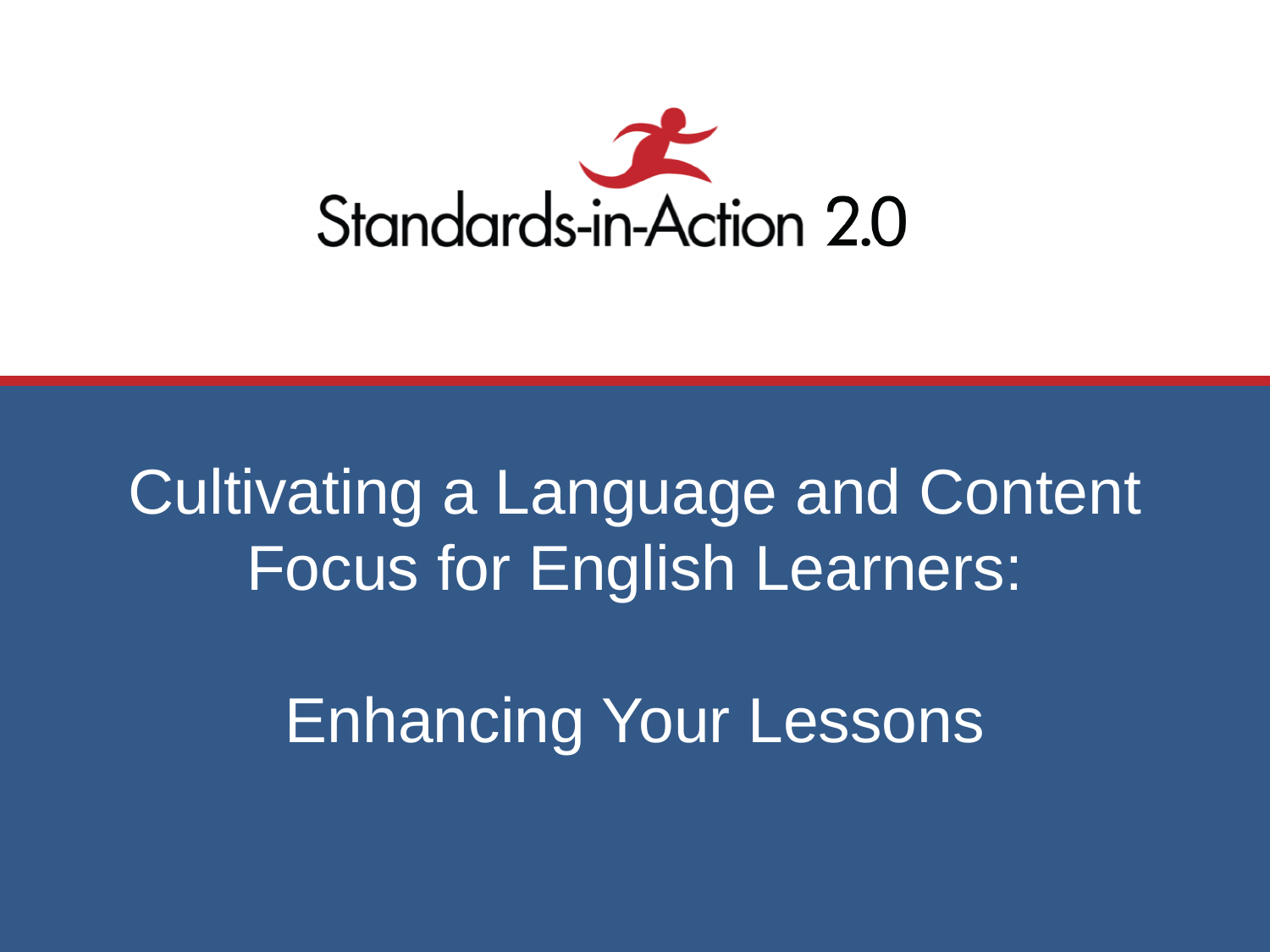

Cultivating a Language and Content Focus for English Learners:
Enhancing Your Lessons